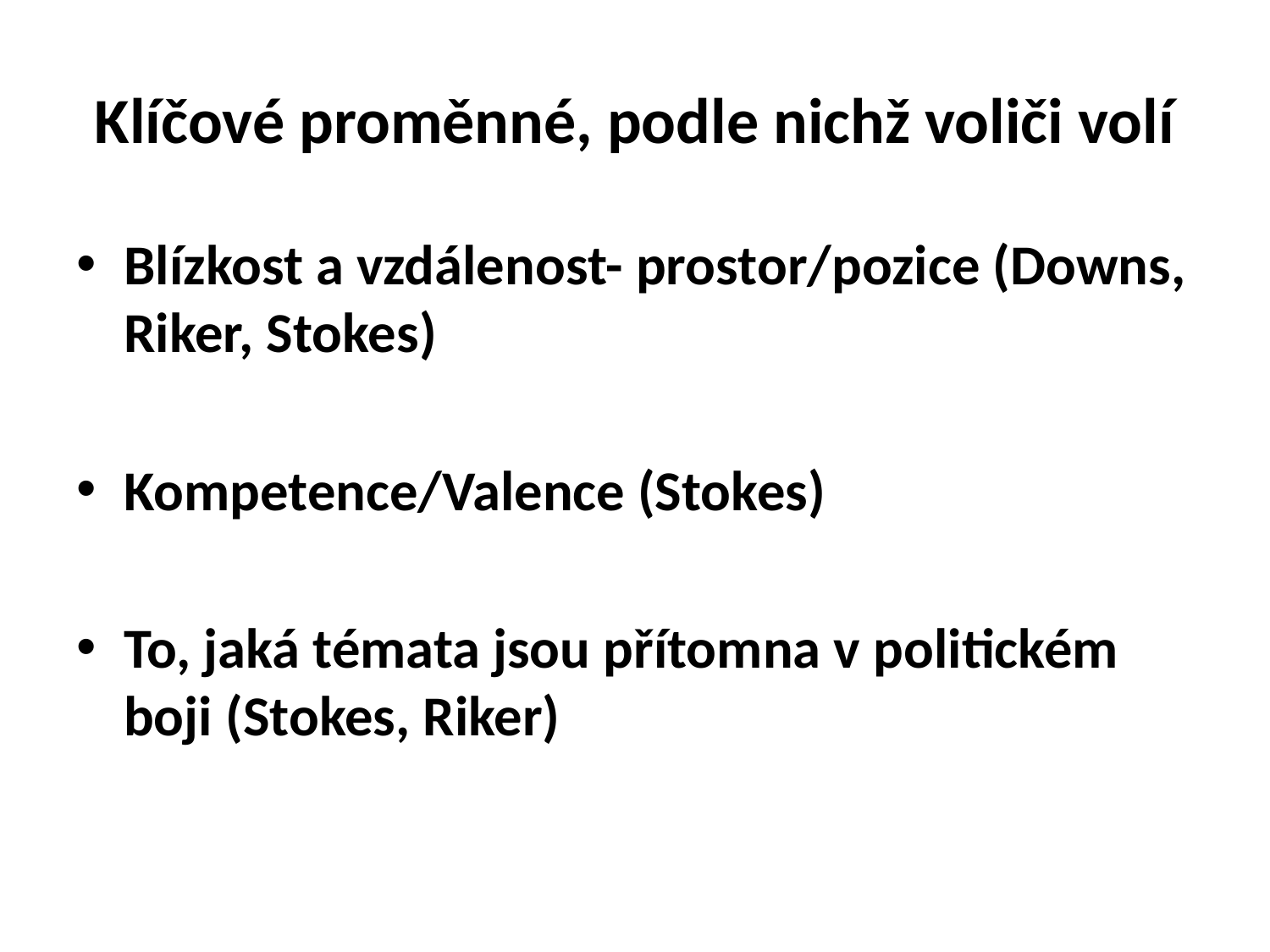

# Klíčové proměnné, podle nichž voliči volí
Blízkost a vzdálenost- prostor/pozice (Downs, Riker, Stokes)

Kompetence/Valence (Stokes)

To, jaká témata jsou přítomna v politickém boji (Stokes, Riker)